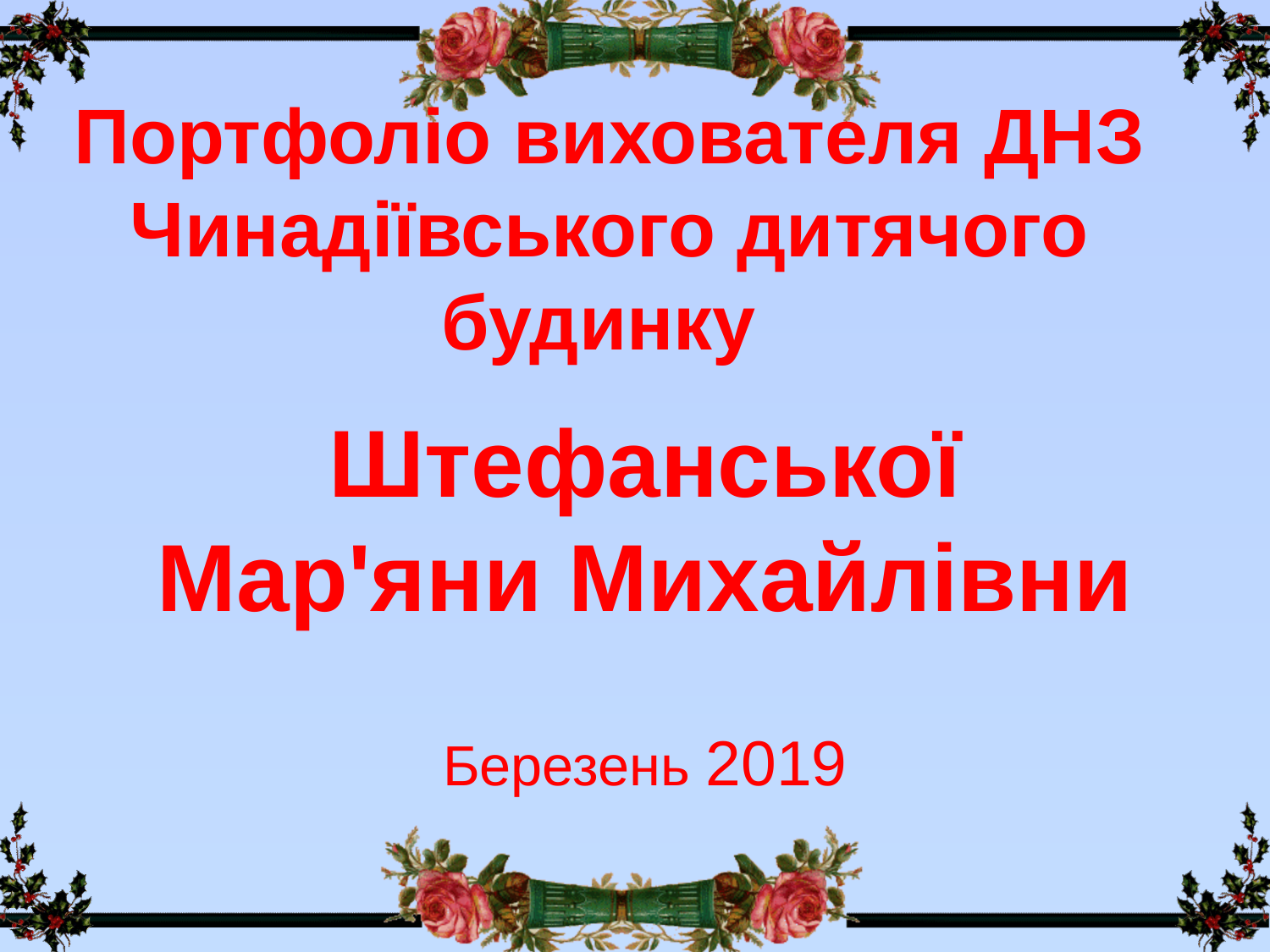

# Портфоліо вихователя ДНЗ Чинадіївського дитячого будинку
Штефанської Мар'яни Михайлівни

Березень 2019